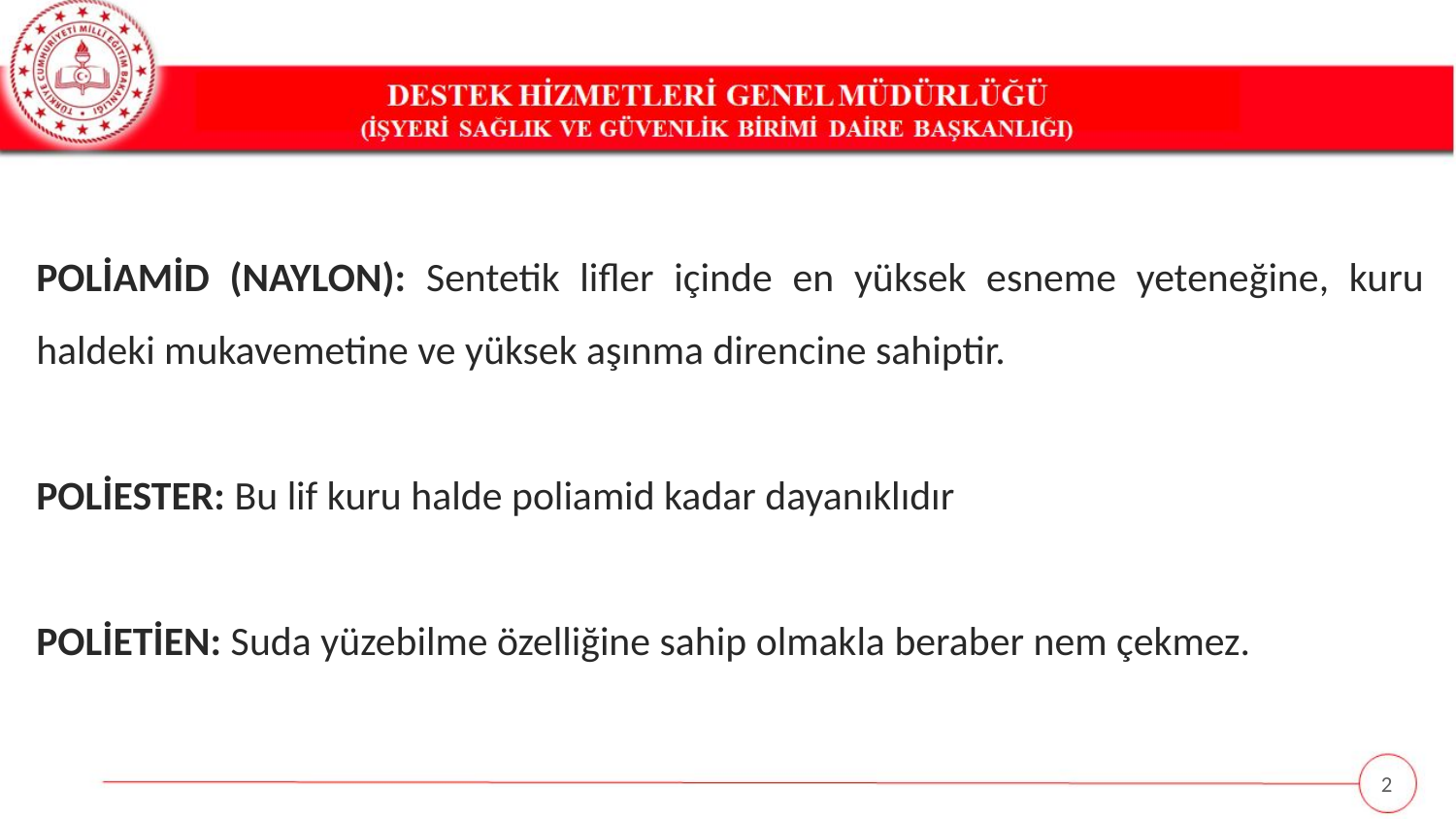

POLİAMİD (NAYLON): Sentetik lifler içinde en yüksek esneme yeteneğine, kuru haldeki mukavemetine ve yüksek aşınma direncine sahiptir.

POLİESTER: Bu lif kuru halde poliamid kadar dayanıklıdır

POLİETİEN: Suda yüzebilme özelliğine sahip olmakla beraber nem çekmez.
2